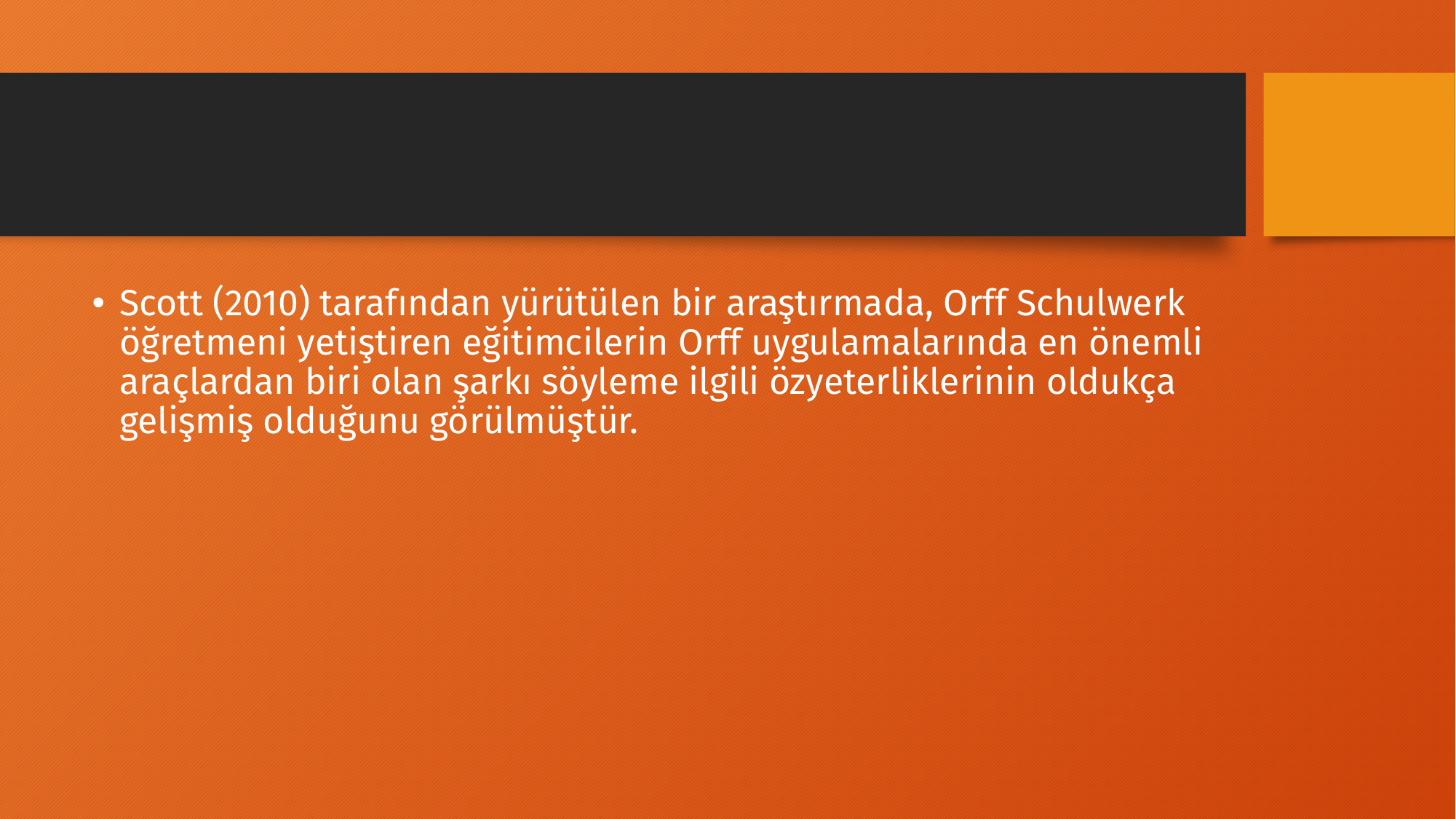

#
Scott (2010) tarafından yürütülen bir araştırmada, Orff Schulwerk öğretmeni yetiştiren eğitimcilerin Orff uygulamalarında en önemli araçlardan biri olan şarkı söyleme ilgili özyeterliklerinin oldukça gelişmiş olduğunu görülmüştür.